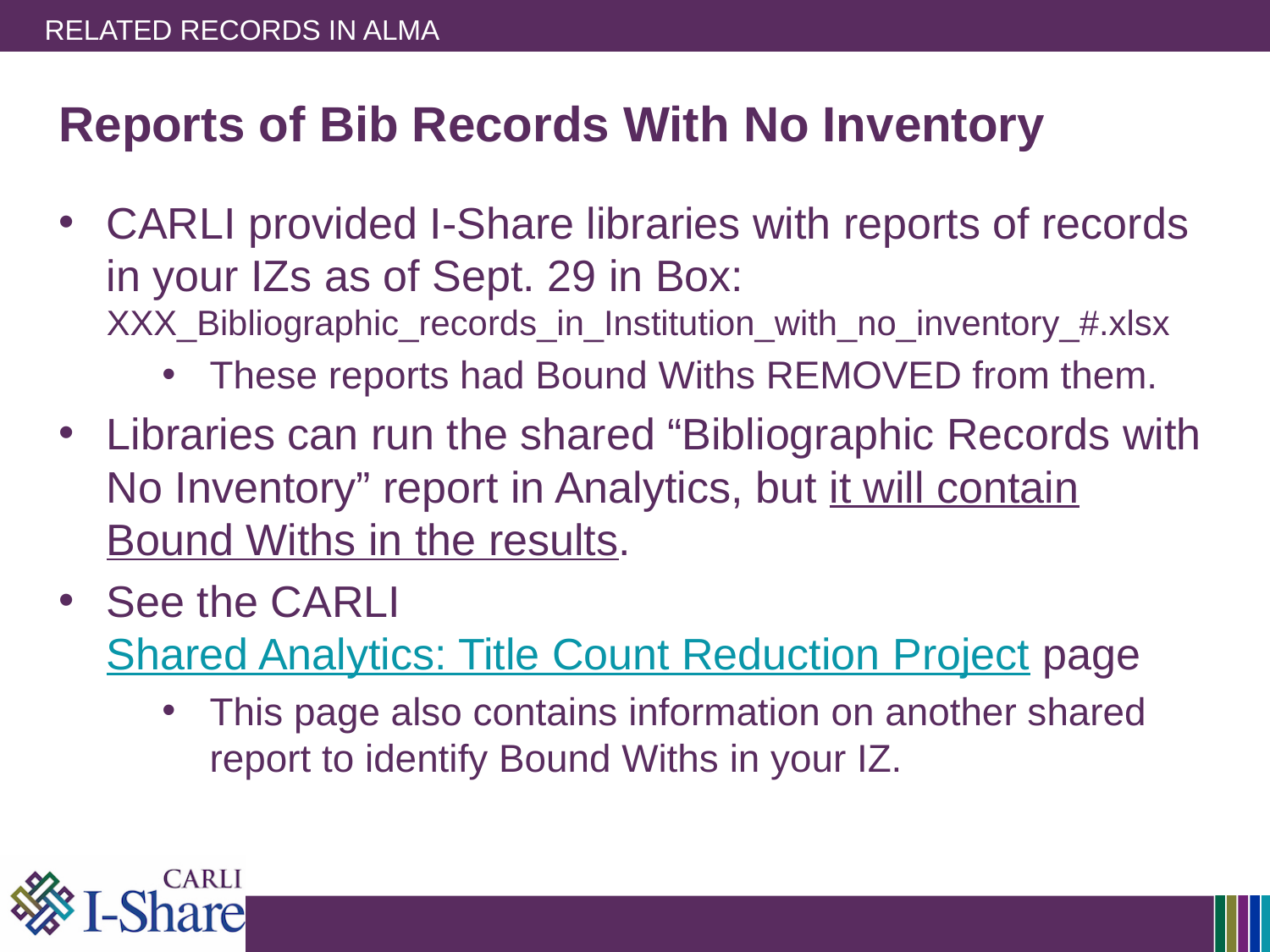

# Related Records in Alma
Reports of Bib Records With No Inventory

CARLI provided I-Share libraries with reports of records in your IZs as of Sept. 29 in Box: XXX_Bibliographic_records_in_Institution_with_no_inventory_#.xlsx
These reports had Bound Withs REMOVED from them.
Libraries can run the shared “Bibliographic Records with No Inventory” report in Analytics, but it will contain Bound Withs in the results.
See the CARLI Shared Analytics: Title Count Reduction Project page
This page also contains information on another shared report to identify Bound Withs in your IZ.